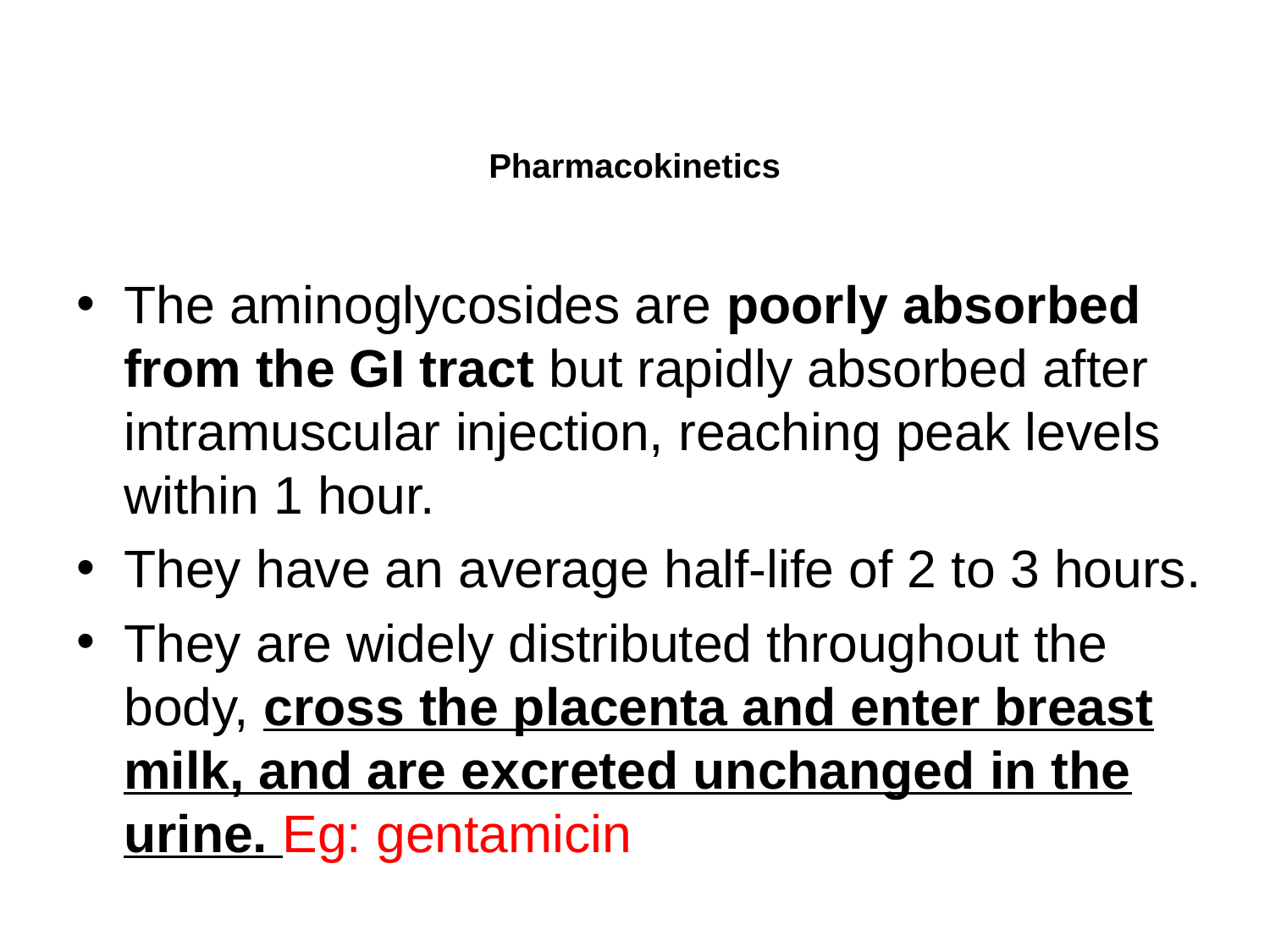

# Pharmacokinetics
The aminoglycosides are poorly absorbed from the GI tract but rapidly absorbed after intramuscular injection, reaching peak levels within 1 hour.
They have an average half-life of 2 to 3 hours.
They are widely distributed throughout the body, cross the placenta and enter breast milk, and are excreted unchanged in the urine. Eg: gentamicin